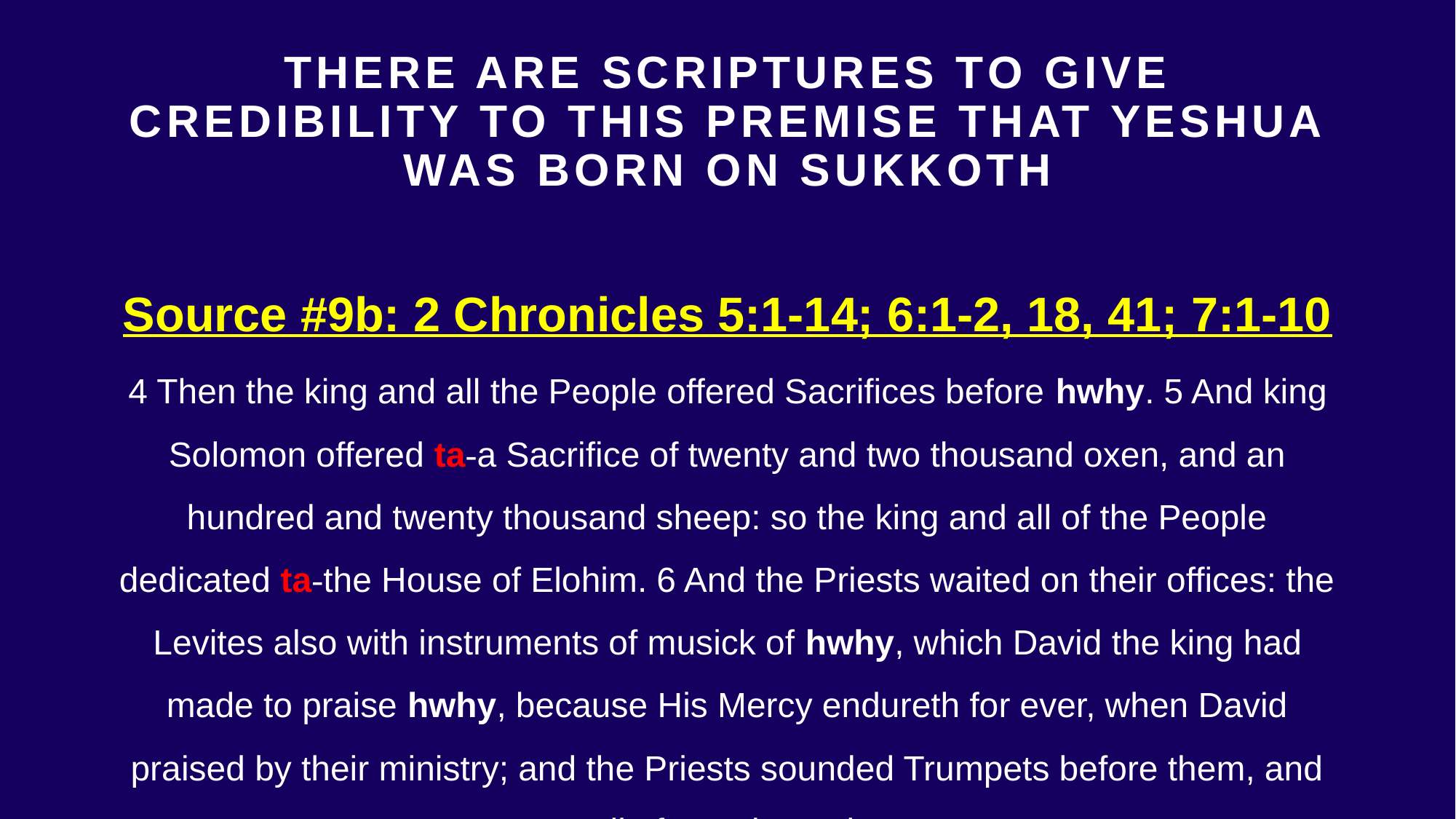

# THERE ARE SCRIPTURES TO GIVE Credibility TO THIS PREMISE that yeshua was born on sukkoth
Source #9b: 2 Chronicles 5:1-14; 6:1-2, 18, 41; 7:1-10
4 Then the king and all the People offered Sacrifices before hwhy. 5 And king Solomon offered ta-a Sacrifice of twenty and two thousand oxen, and an hundred and twenty thousand sheep: so the king and all of the People dedicated ta-the House of Elohim. 6 And the Priests waited on their offices: the Levites also with instruments of musick of hwhy, which David the king had made to praise hwhy, because His Mercy endureth for ever, when David praised by their ministry; and the Priests sounded Trumpets before them, and all of Israel stood.